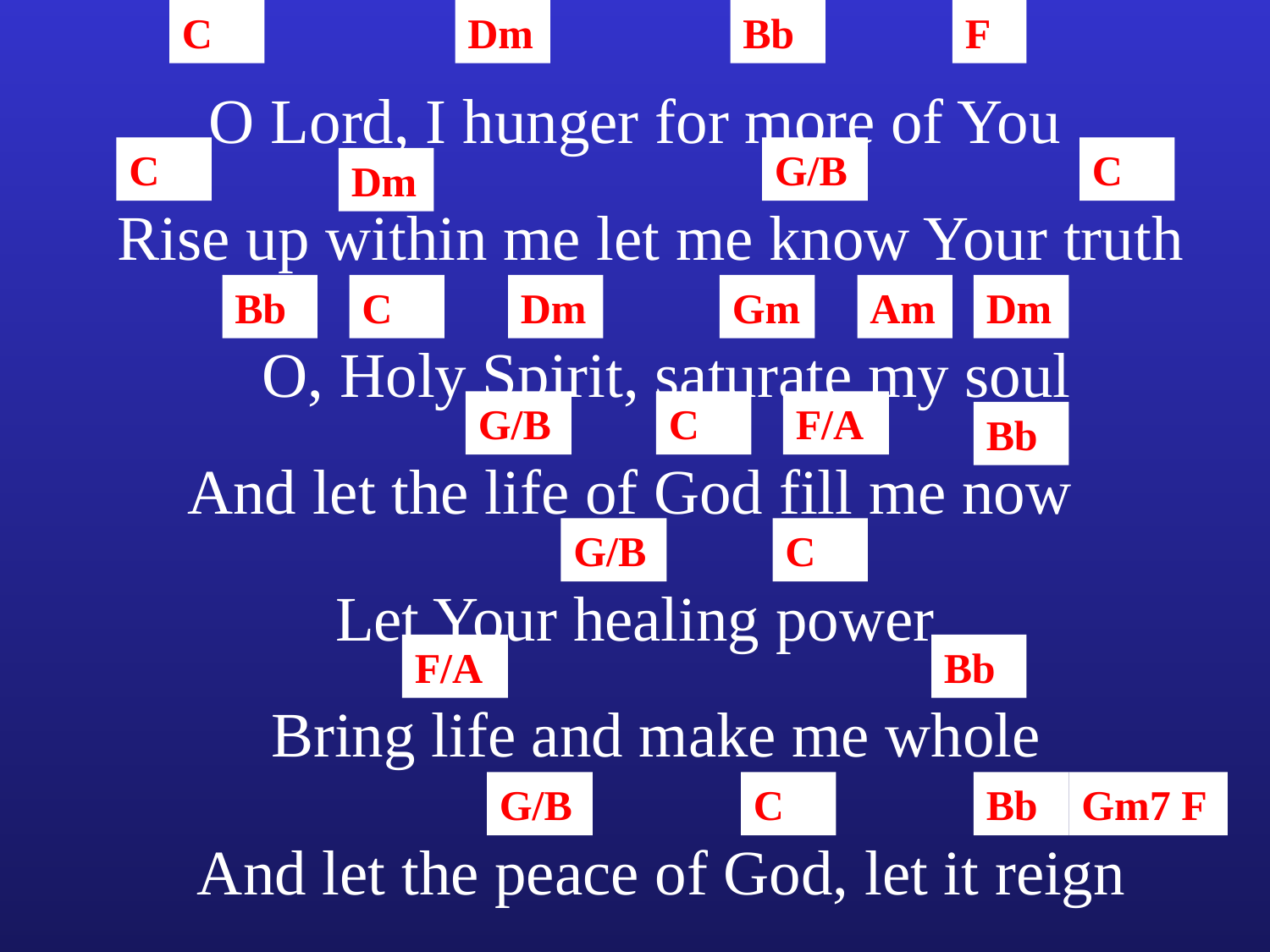

C
Dm
Bb
F
O Lord, I hunger for more of You
C
G/B
C
Dm
Rise up within me let me know Your truth
Bb
C
Dm
Gm
Am
Dm
O, Holy Spirit, saturate my soul
G/B
C
F/A
Bb
And let the life of God fill me now
G/B
C
Let Your healing power
F/A
Bb
Bring life and make me whole
G/B
C
Bb
Gm7 F
And let the peace of God, let it reign